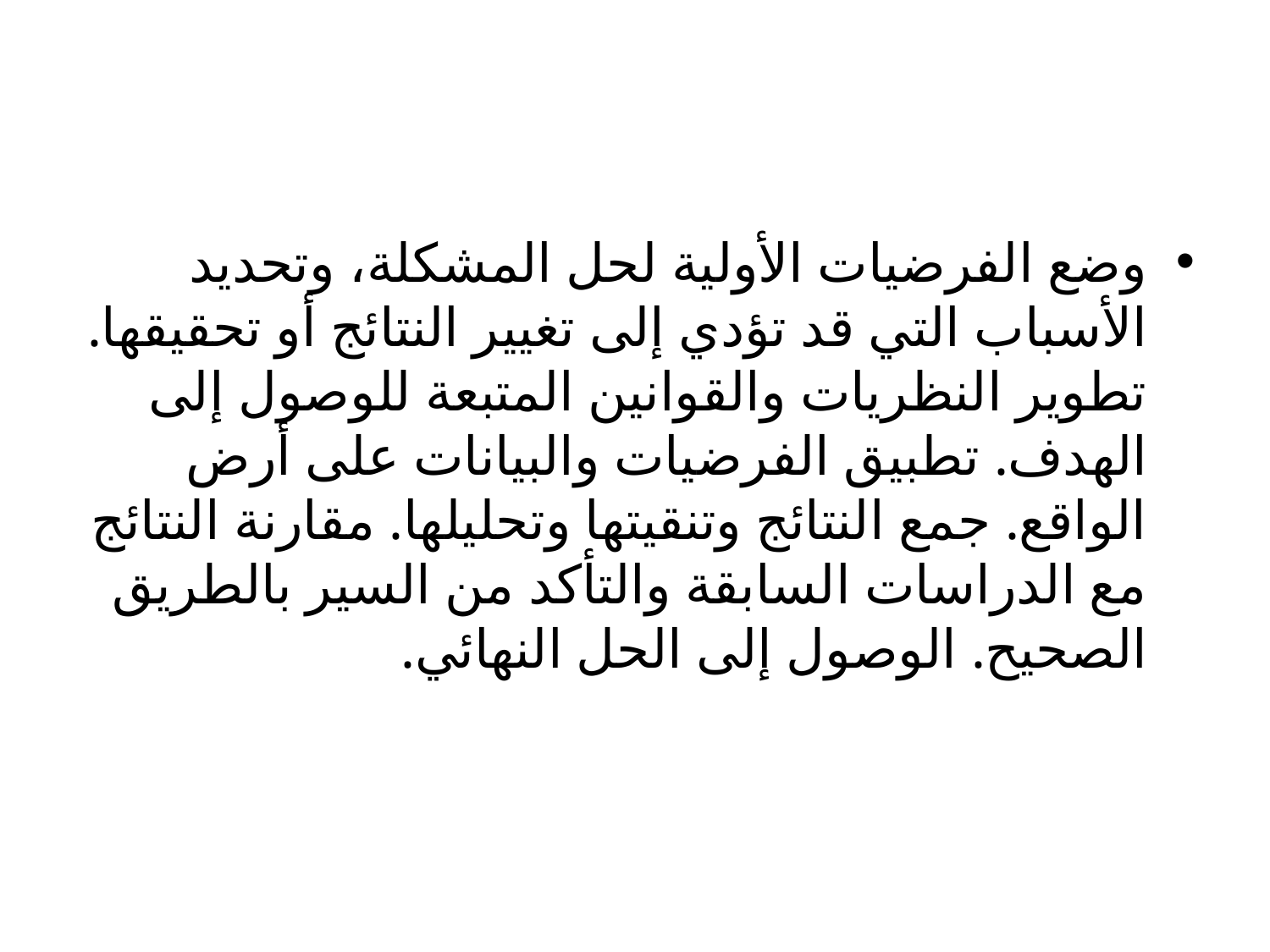

#
وضع الفرضيات الأولية لحل المشكلة، وتحديد الأسباب التي قد تؤدي إلى تغيير النتائج أو تحقيقها. تطوير النظريات والقوانين المتبعة للوصول إلى الهدف. تطبيق الفرضيات والبيانات على أرض الواقع. جمع النتائج وتنقيتها وتحليلها. مقارنة النتائج مع الدراسات السابقة والتأكد من السير بالطريق الصحيح. الوصول إلى الحل النهائي.